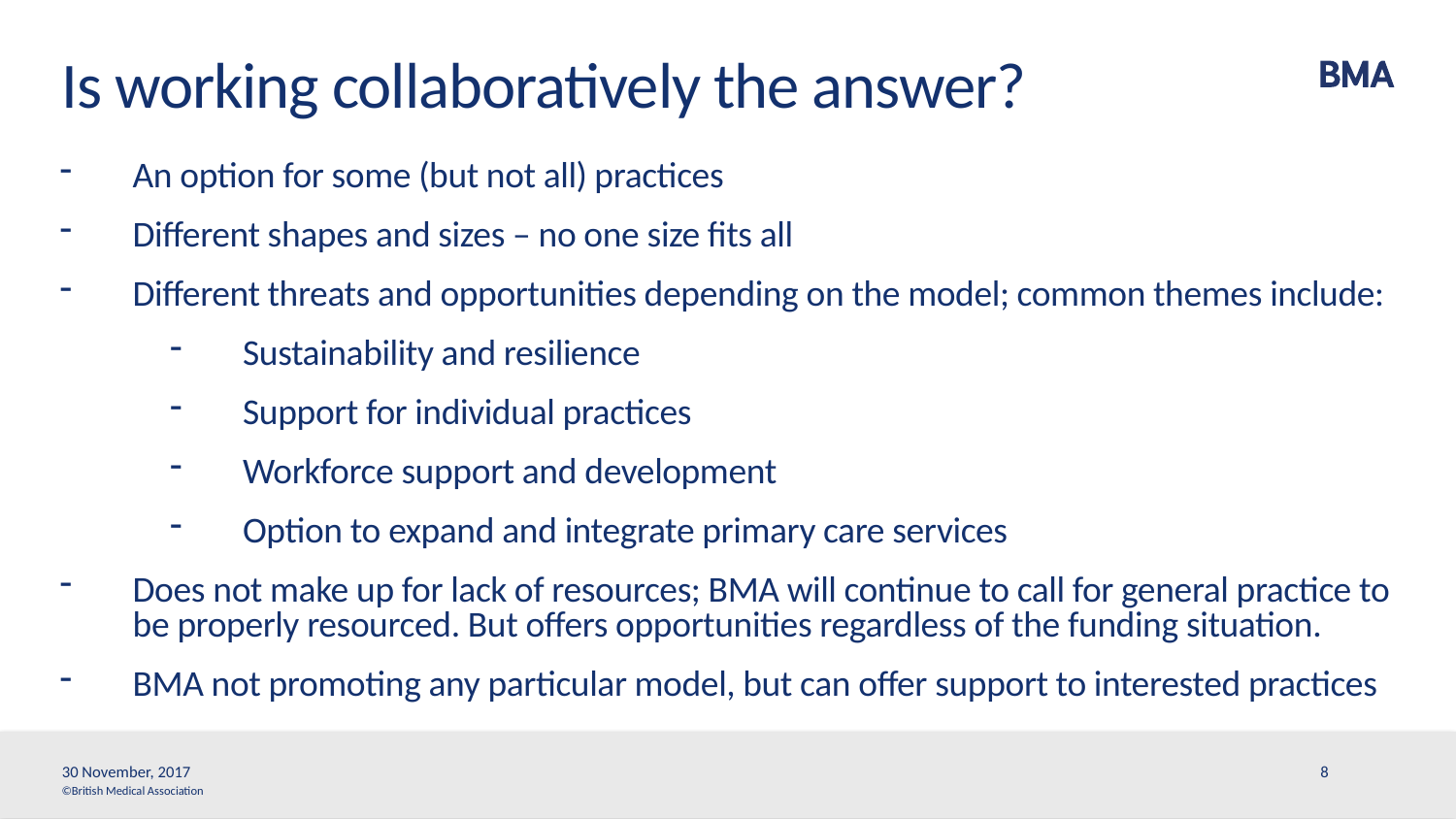

# Is working collaboratively the answer?
An option for some (but not all) practices
Different shapes and sizes – no one size fits all
Different threats and opportunities depending on the model; common themes include:
Sustainability and resilience
Support for individual practices
Workforce support and development
Option to expand and integrate primary care services
Does not make up for lack of resources; BMA will continue to call for general practice to be properly resourced. But offers opportunities regardless of the funding situation.
BMA not promoting any particular model, but can offer support to interested practices

30 November, 2017
8